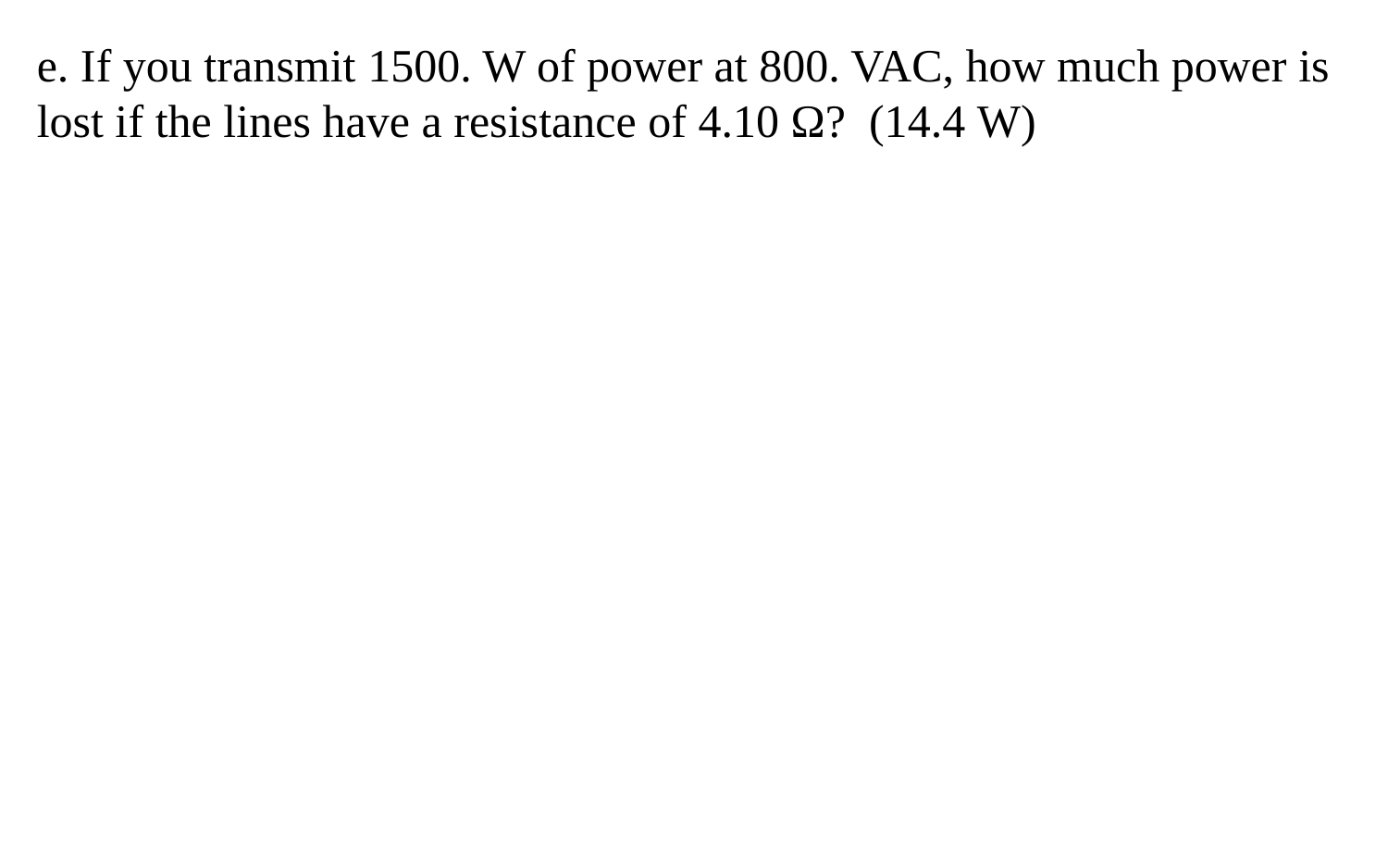

e. If you transmit 1500. W of power at 800. VAC, how much power is lost if the lines have a resistance of 4.10 Ω?  (14.4 W)